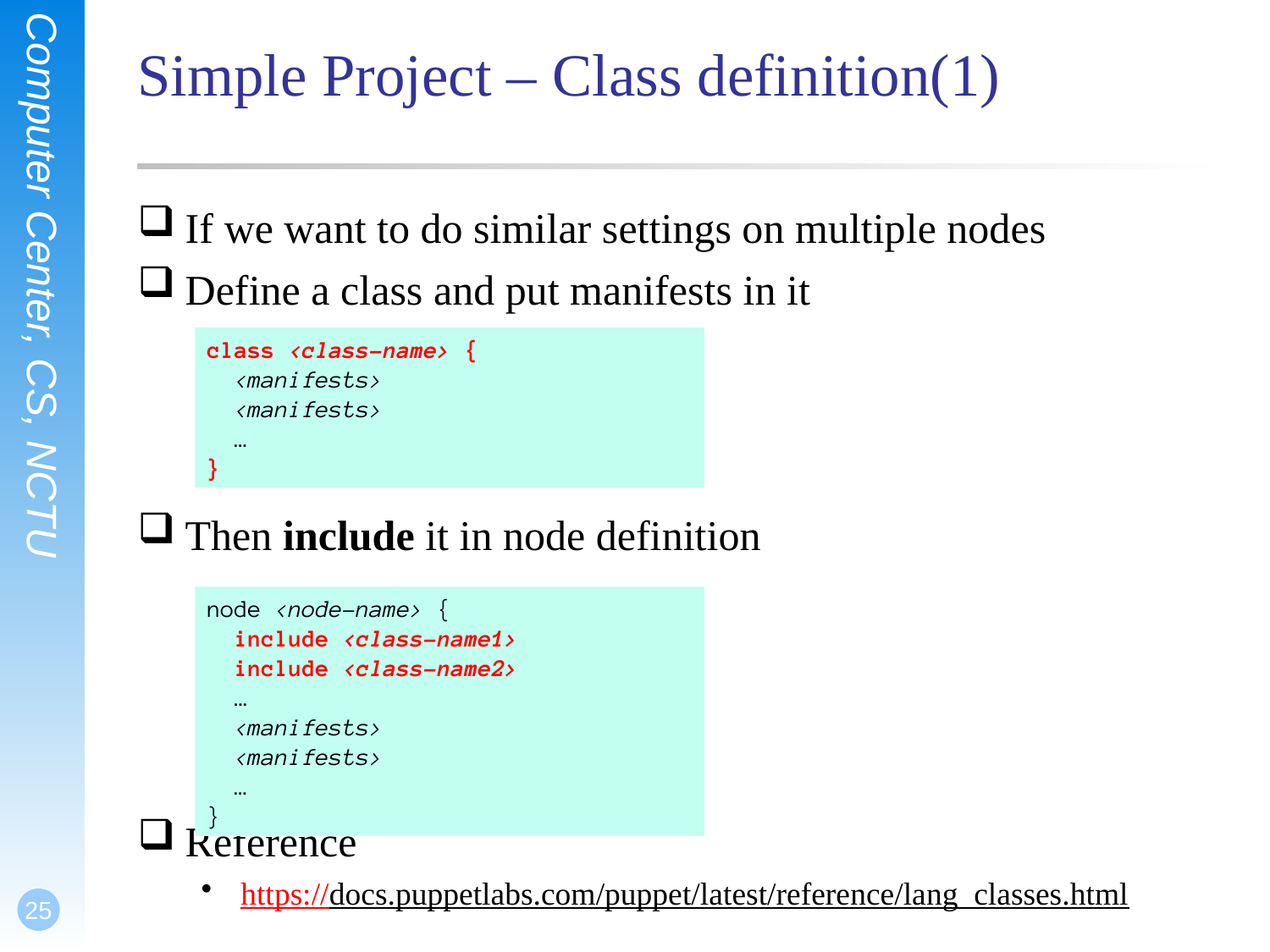

# Simple Project – Class definition(1)
If we want to do similar settings on multiple nodes
Define a class and put manifests in it

Then include it in node definition

Reference
https://docs.puppetlabs.com/puppet/latest/reference/lang_classes.html

class <class-name> {
  <manifests>
  <manifests>
  …
}
node <node-name> {
  include <class-name1>
  include <class-name2>
  …
  <manifests>
  <manifests>
  …
}